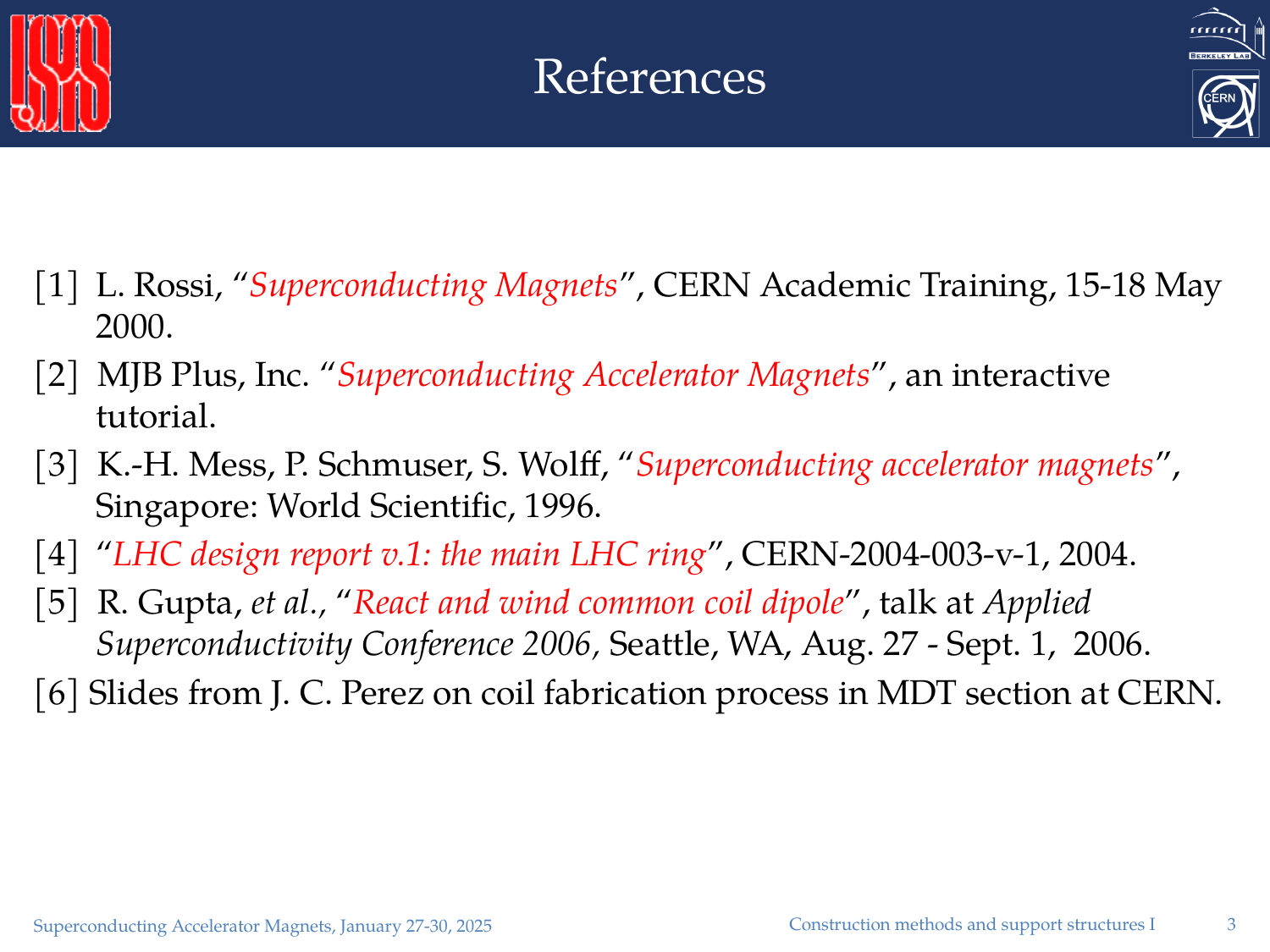

# References

[1]	L. Rossi, “Superconducting Magnets”, CERN Academic Training, 15-18 May 2000.
[2]  MJB Plus, Inc. “Superconducting Accelerator Magnets”, an interactive tutorial.
[3]  K.-H. Mess, P. Schmuser, S. Wolff, “Superconducting accelerator magnets”, Singapore: World Scientific, 1996.
[4]	“LHC design report v.1: the main LHC ring”, CERN-2004-003-v-1, 2004.
[5]  R. Gupta, et al., “React and wind common coil dipole”, talk at Applied Superconductivity Conference 2006, Seattle, WA, Aug. 27 - Sept. 1,  2006.
[6] Slides from J. C. Perez on coil fabrication process in MDT section at CERN.

Construction methods and support structures I
3
Superconducting Accelerator Magnets, January 27-30, 2025